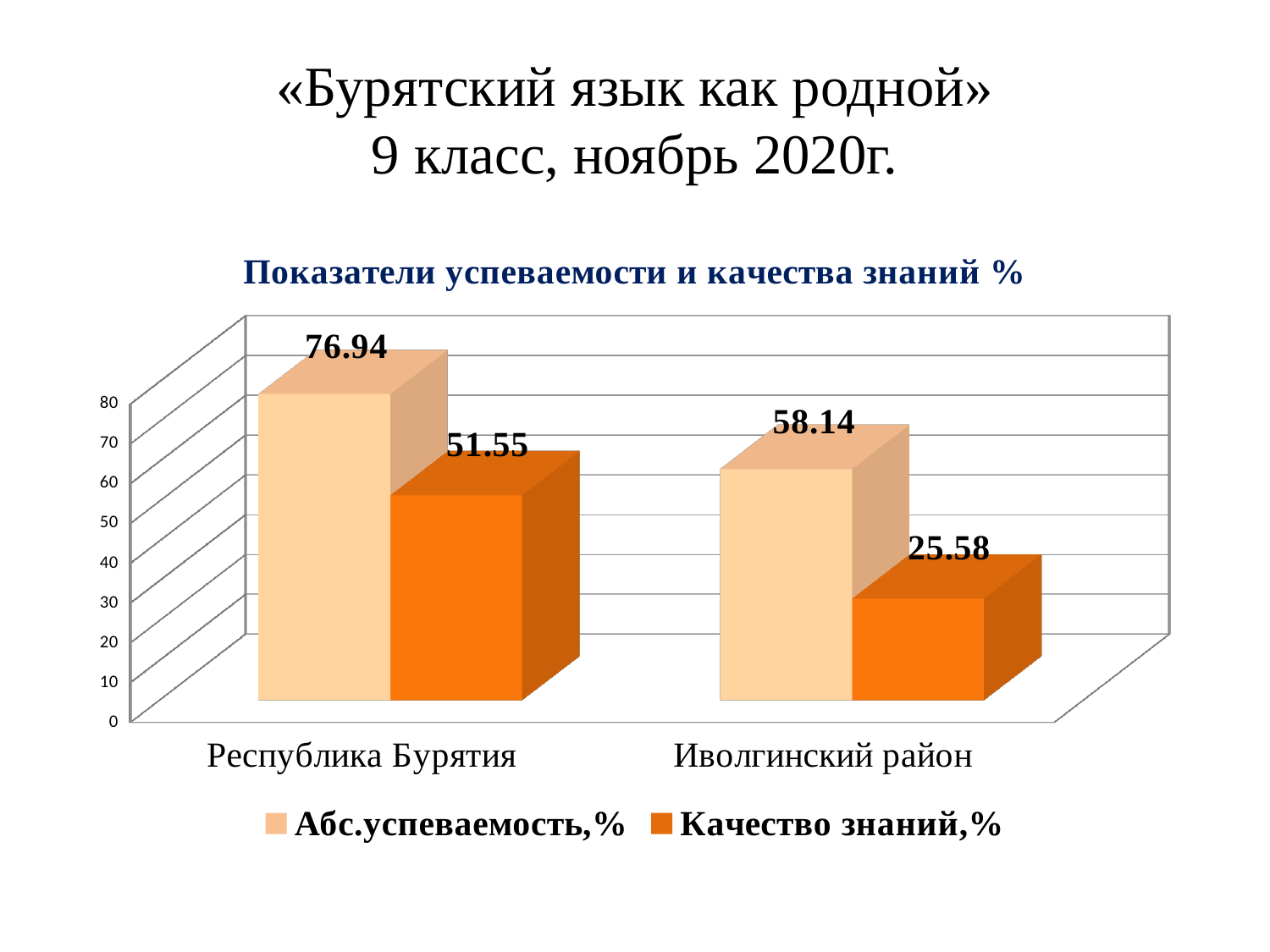

# «Бурятский язык как родной» 9 класс, ноябрь 2020г.

[unsupported chart]